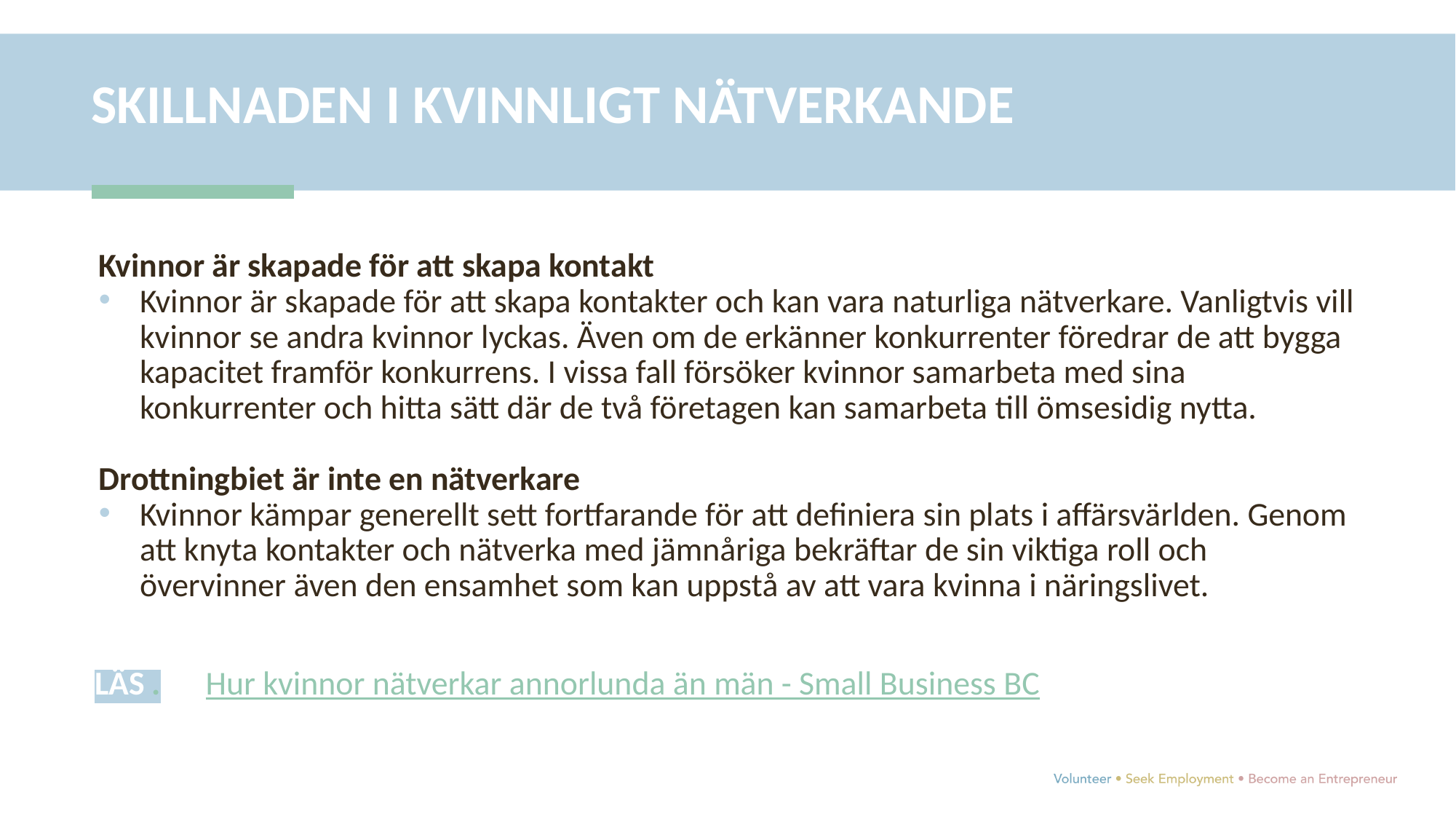

SKILLNADEN I KVINNLIGT NÄTVERKANDE

Kvinnor är skapade för att skapa kontakt
Kvinnor är skapade för att skapa kontakter och kan vara naturliga nätverkare. Vanligtvis vill kvinnor se andra kvinnor lyckas. Även om de erkänner konkurrenter föredrar de att bygga kapacitet framför konkurrens. I vissa fall försöker kvinnor samarbeta med sina konkurrenter och hitta sätt där de två företagen kan samarbeta till ömsesidig nytta.

Drottningbiet är inte en nätverkare
Kvinnor kämpar generellt sett fortfarande för att definiera sin plats i affärsvärlden. Genom att knyta kontakter och nätverka med jämnåriga bekräftar de sin viktiga roll och övervinner även den ensamhet som kan uppstå av att vara kvinna i näringslivet.

LÄS .      Hur kvinnor nätverkar annorlunda än män - Small Business BC

​